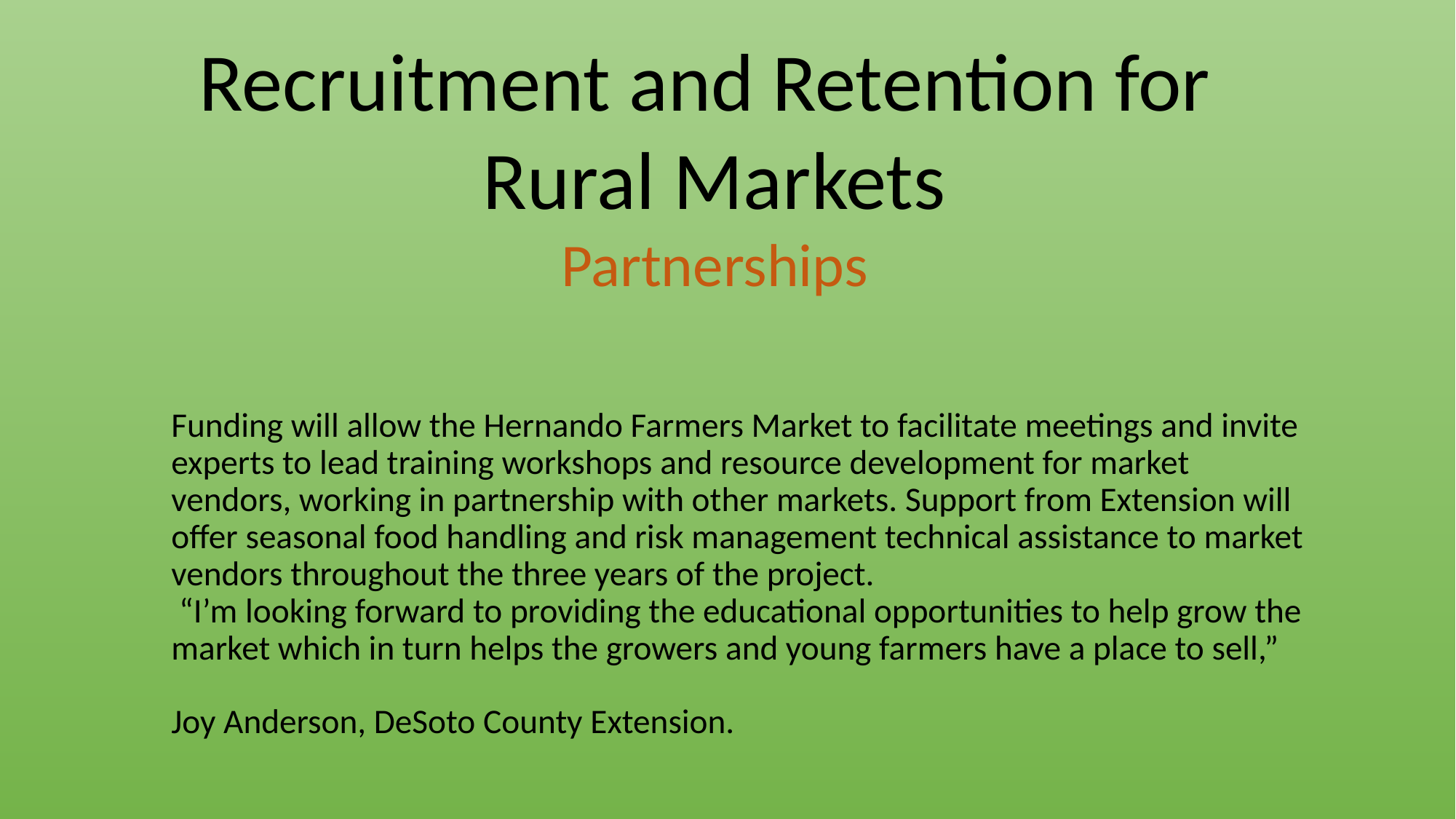

Recruitment and Retention for
Rural Markets
Partnerships
# Funding will allow the Hernando Farmers Market to facilitate meetings and invite experts to lead training workshops and resource development for market vendors, working in partnership with other markets. Support from Extension will offer seasonal food handling and risk management technical assistance to market vendors throughout the three years of the project. “I’m looking forward to providing the educational opportunities to help grow the market which in turn helps the growers and young farmers have a place to sell,” Joy Anderson, DeSoto County Extension.